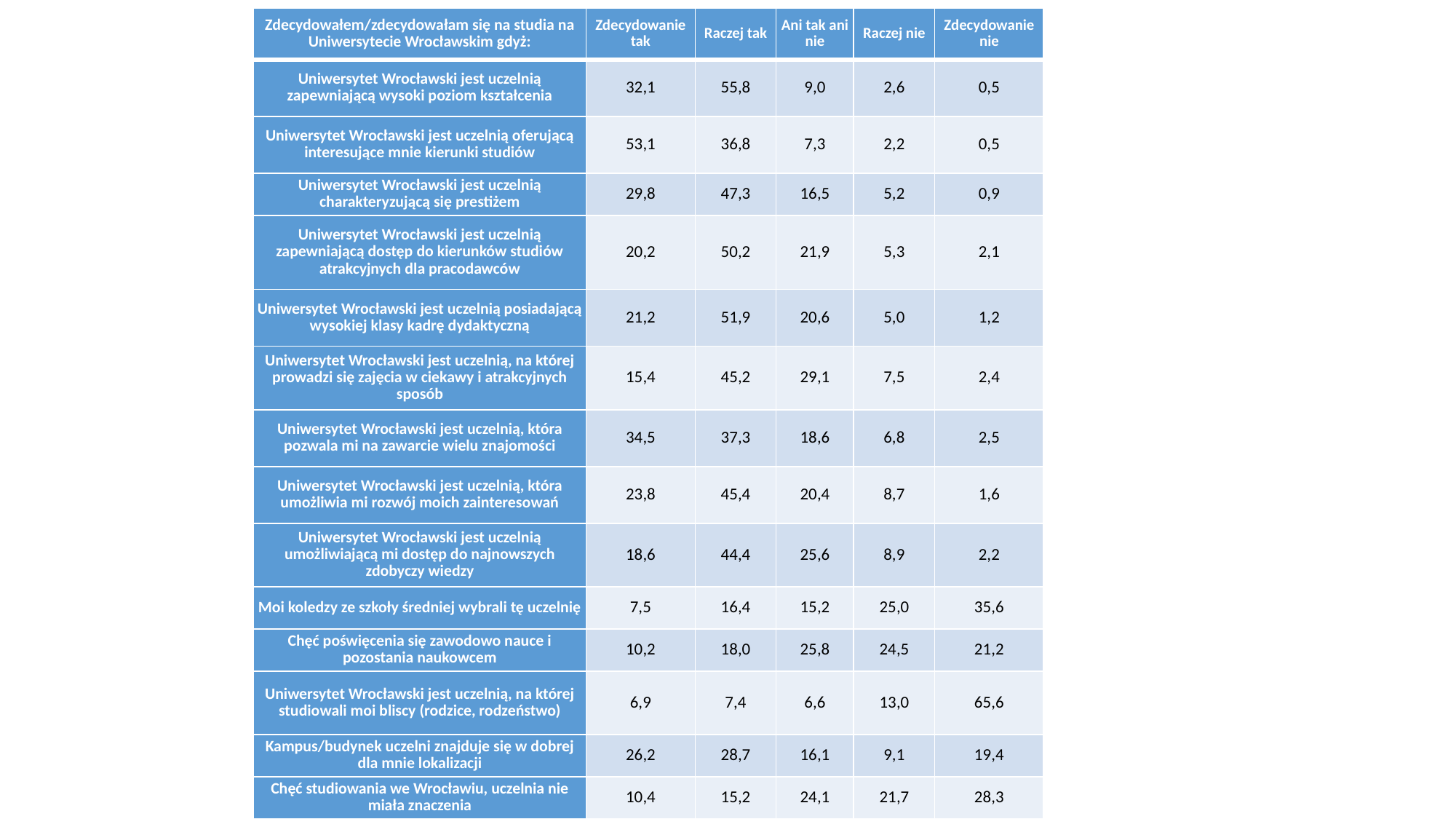

| Zdecydowałem/zdecydowałam się na studia na Uniwersytecie Wrocławskim gdyż: | Zdecydowanie tak | Raczej tak | Ani tak ani nie | Raczej nie | Zdecydowanie nie |
| --- | --- | --- | --- | --- | --- |
| Uniwersytet Wrocławski jest uczelnią zapewniającą wysoki poziom kształcenia | 32,1 | 55,8 | 9,0 | 2,6 | 0,5 |
| Uniwersytet Wrocławski jest uczelnią oferującą interesujące mnie kierunki studiów | 53,1 | 36,8 | 7,3 | 2,2 | 0,5 |
| Uniwersytet Wrocławski jest uczelnią charakteryzującą się prestiżem | 29,8 | 47,3 | 16,5 | 5,2 | 0,9 |
| Uniwersytet Wrocławski jest uczelnią zapewniającą dostęp do kierunków studiów atrakcyjnych dla pracodawców | 20,2 | 50,2 | 21,9 | 5,3 | 2,1 |
| Uniwersytet Wrocławski jest uczelnią posiadającą wysokiej klasy kadrę dydaktyczną | 21,2 | 51,9 | 20,6 | 5,0 | 1,2 |
| Uniwersytet Wrocławski jest uczelnią, na której prowadzi się zajęcia w ciekawy i atrakcyjnych sposób | 15,4 | 45,2 | 29,1 | 7,5 | 2,4 |
| Uniwersytet Wrocławski jest uczelnią, która pozwala mi na zawarcie wielu znajomości | 34,5 | 37,3 | 18,6 | 6,8 | 2,5 |
| Uniwersytet Wrocławski jest uczelnią, która umożliwia mi rozwój moich zainteresowań | 23,8 | 45,4 | 20,4 | 8,7 | 1,6 |
| Uniwersytet Wrocławski jest uczelnią umożliwiającą mi dostęp do najnowszych zdobyczy wiedzy | 18,6 | 44,4 | 25,6 | 8,9 | 2,2 |
| Moi koledzy ze szkoły średniej wybrali tę uczelnię | 7,5 | 16,4 | 15,2 | 25,0 | 35,6 |
| Chęć poświęcenia się zawodowo nauce i pozostania naukowcem | 10,2 | 18,0 | 25,8 | 24,5 | 21,2 |
| Uniwersytet Wrocławski jest uczelnią, na której studiowali moi bliscy (rodzice, rodzeństwo) | 6,9 | 7,4 | 6,6 | 13,0 | 65,6 |
| Kampus/budynek uczelni znajduje się w dobrej dla mnie lokalizacji | 26,2 | 28,7 | 16,1 | 9,1 | 19,4 |
| Chęć studiowania we Wrocławiu, uczelnia nie miała znaczenia | 10,4 | 15,2 | 24,1 | 21,7 | 28,3 |